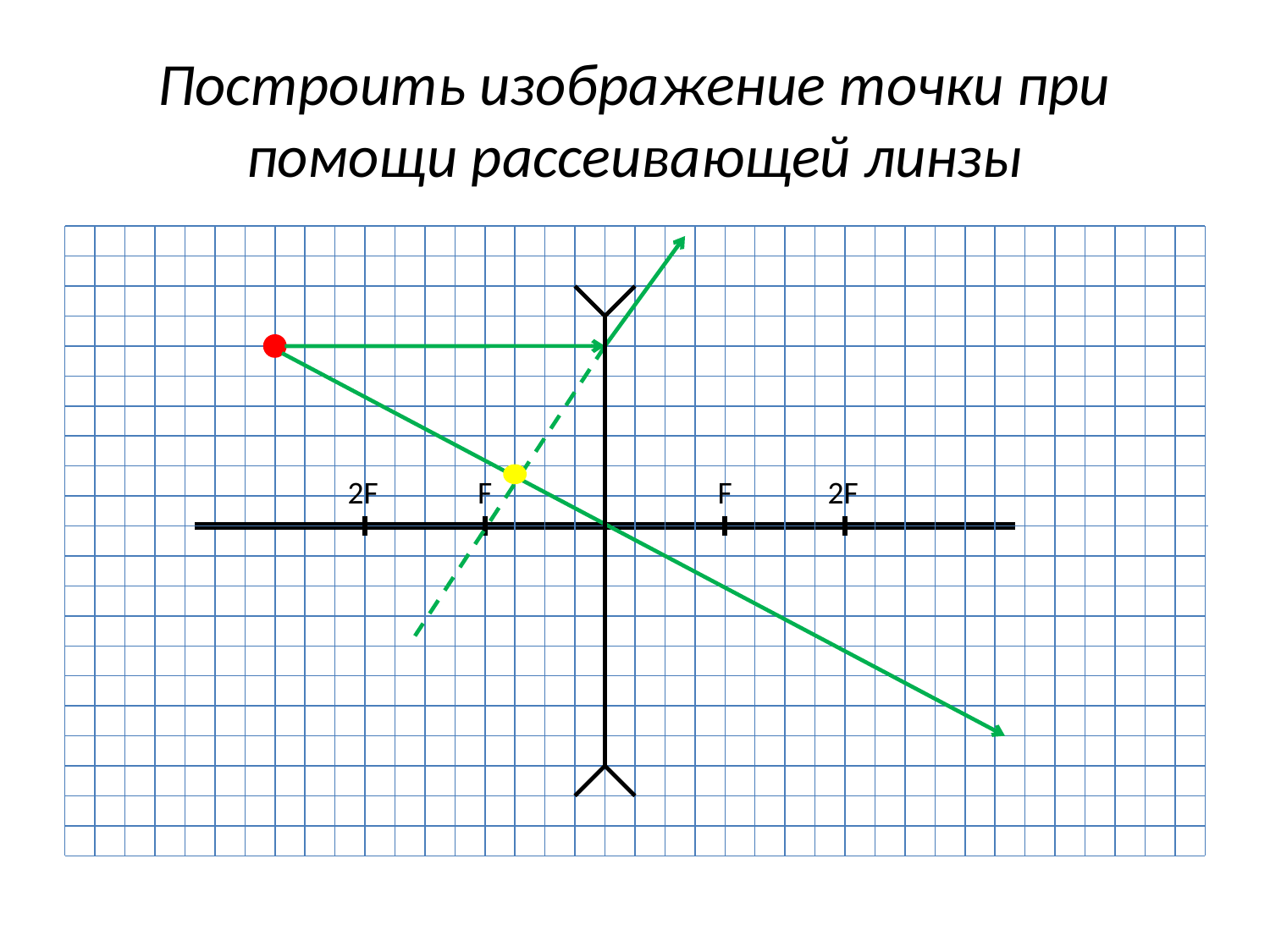

# Построить изображение точки при помощи рассеивающей линзы

2F
F

F
2F